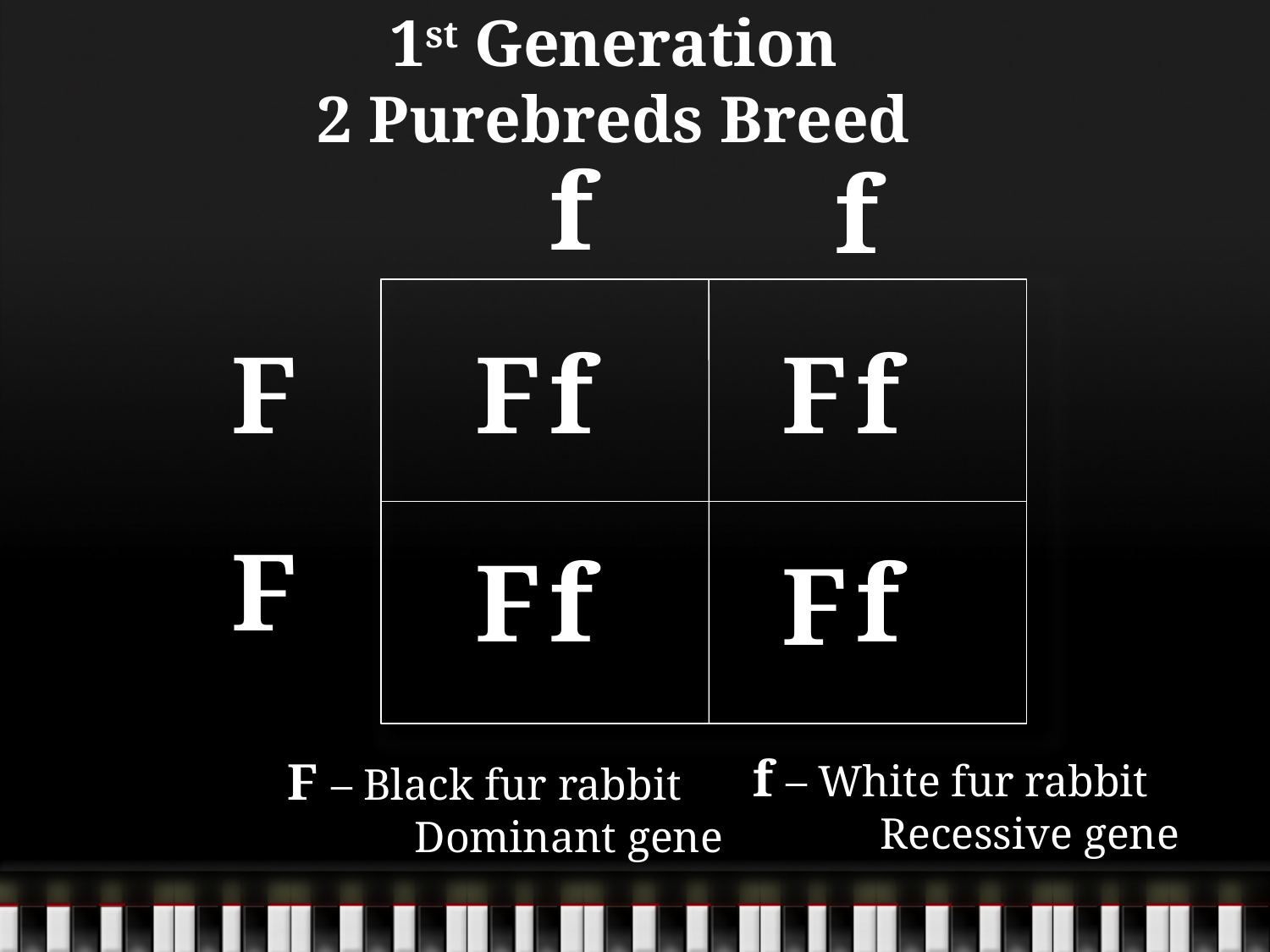

# 1st Generation 2 Purebreds Breed
f
f

F
F
f
F
f
F
F
f
f
F
f – White fur rabbit
	Recessive gene
F – Black fur rabbit
	Dominant gene